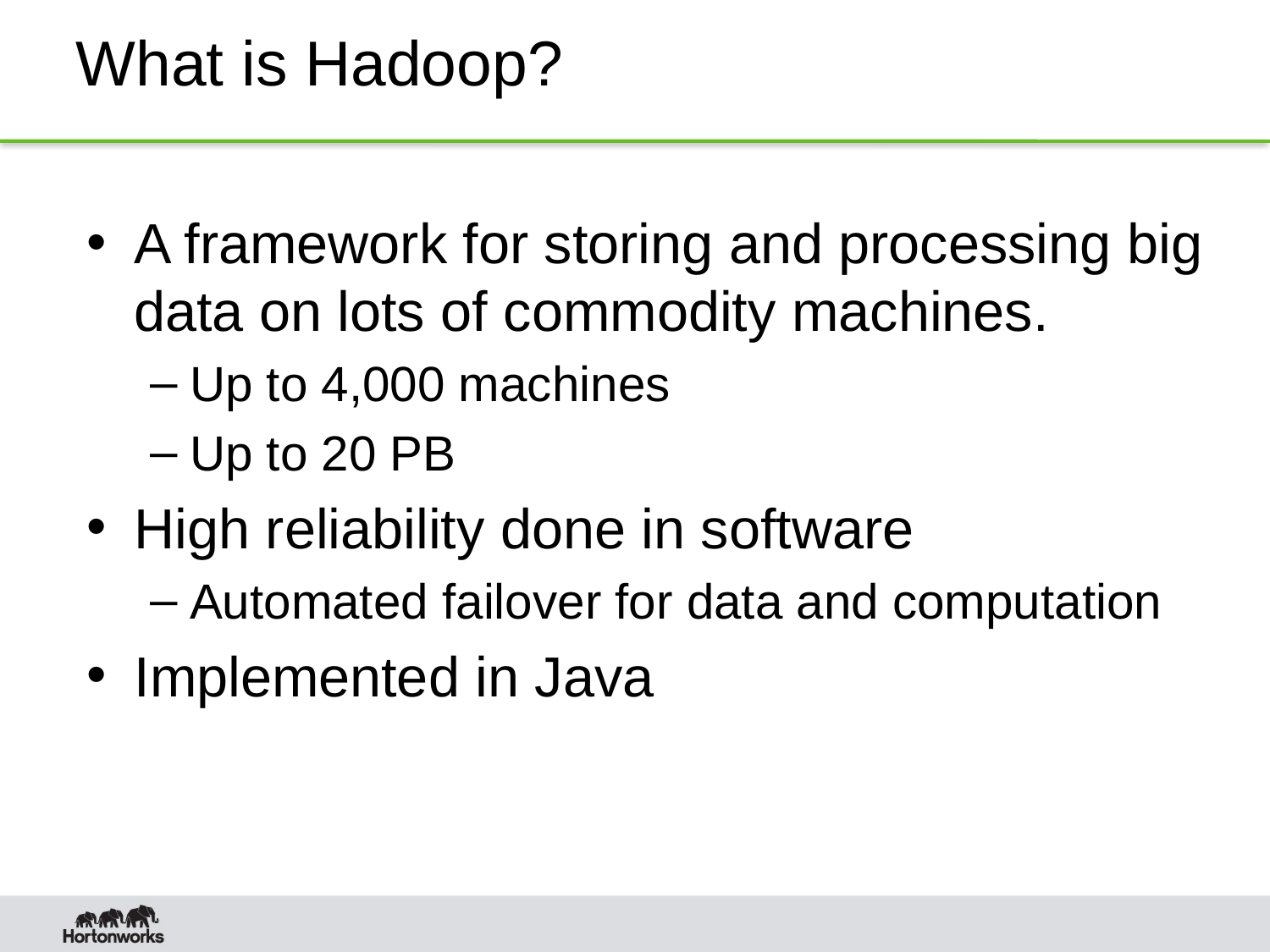

# What is Hadoop?
A framework for storing and processing big data on lots of commodity machines.
Up to 4,000 machines
Up to 20 PB
High reliability done in software
Automated failover for data and computation
Implemented in Java